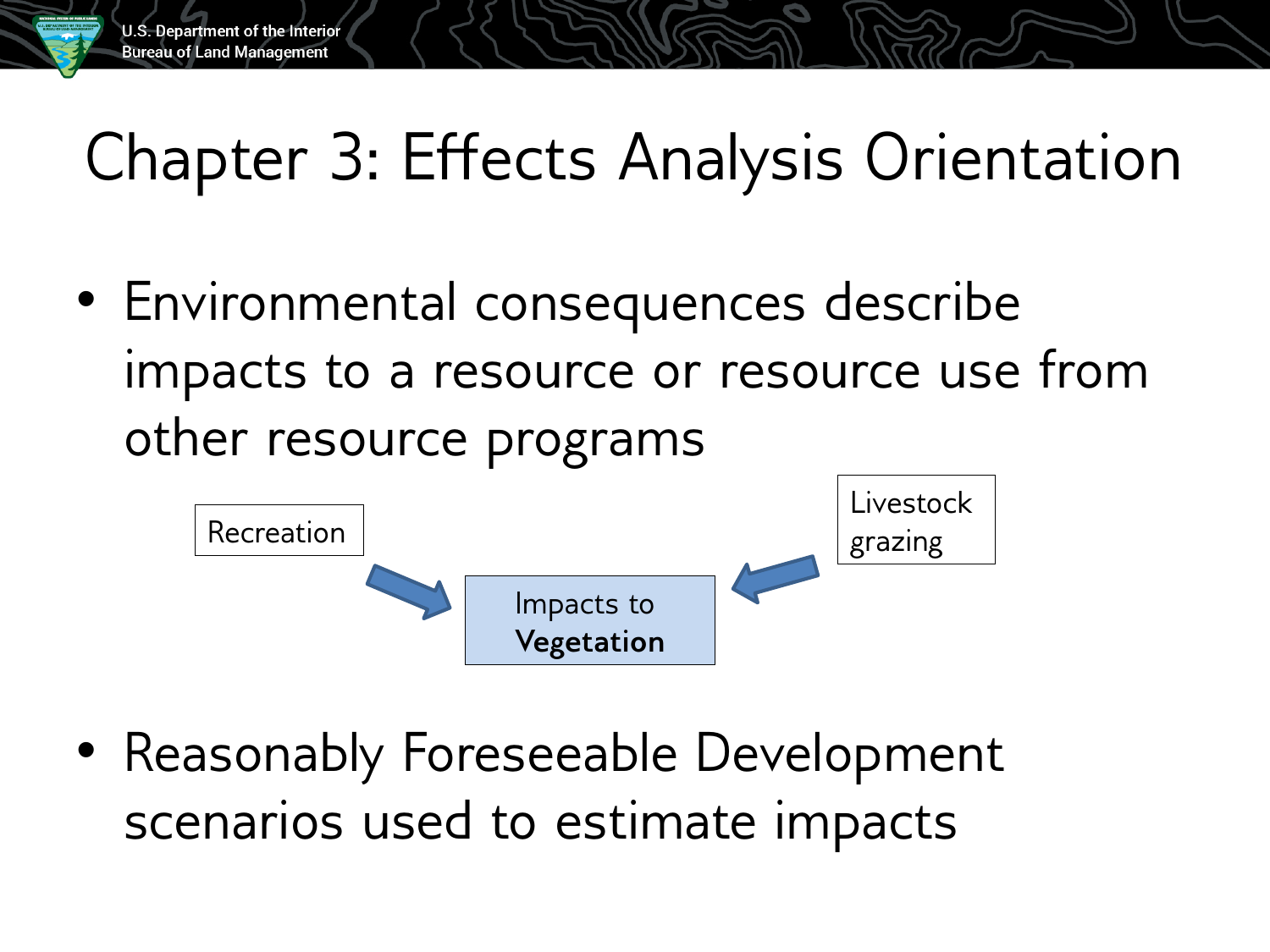

# Chapter 3: Effects Analysis Orientation
Environmental consequences describe impacts to a resource or resource use from other resource programs

Reasonably Foreseeable Development scenarios used to estimate impacts

Livestock grazing
Recreation

Impacts to
Vegetation
15